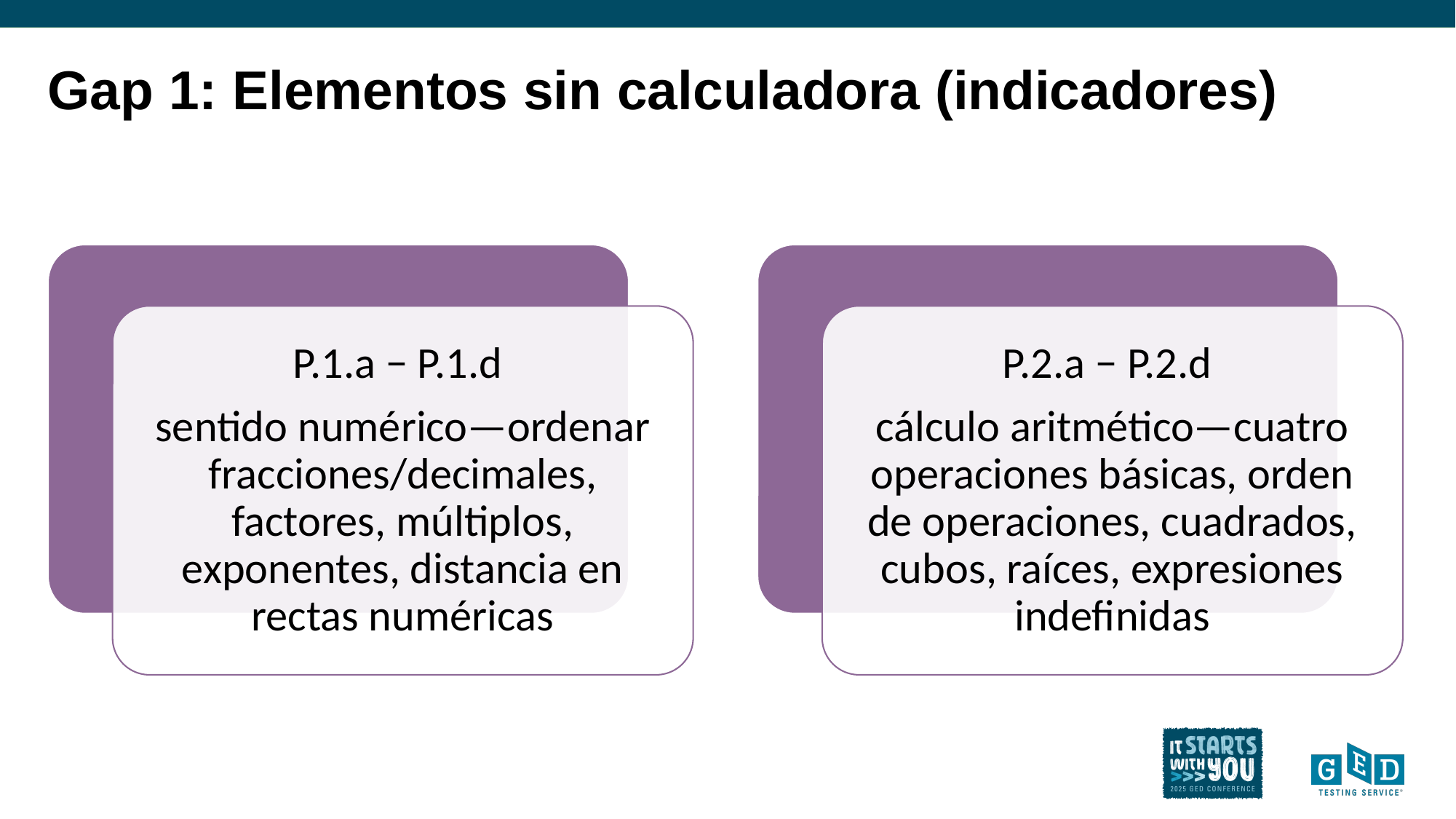

# Gap 1: Elementos sin calculadora (indicadores)

P.1.a − P.1.d
sentido numérico—ordenar fracciones/decimales, factores, múltiplos, exponentes, distancia en rectas numéricas
P.2.a − P.2.d
cálculo aritmético—cuatro operaciones básicas, orden de operaciones, cuadrados, cubos, raíces, expresiones indefinidas